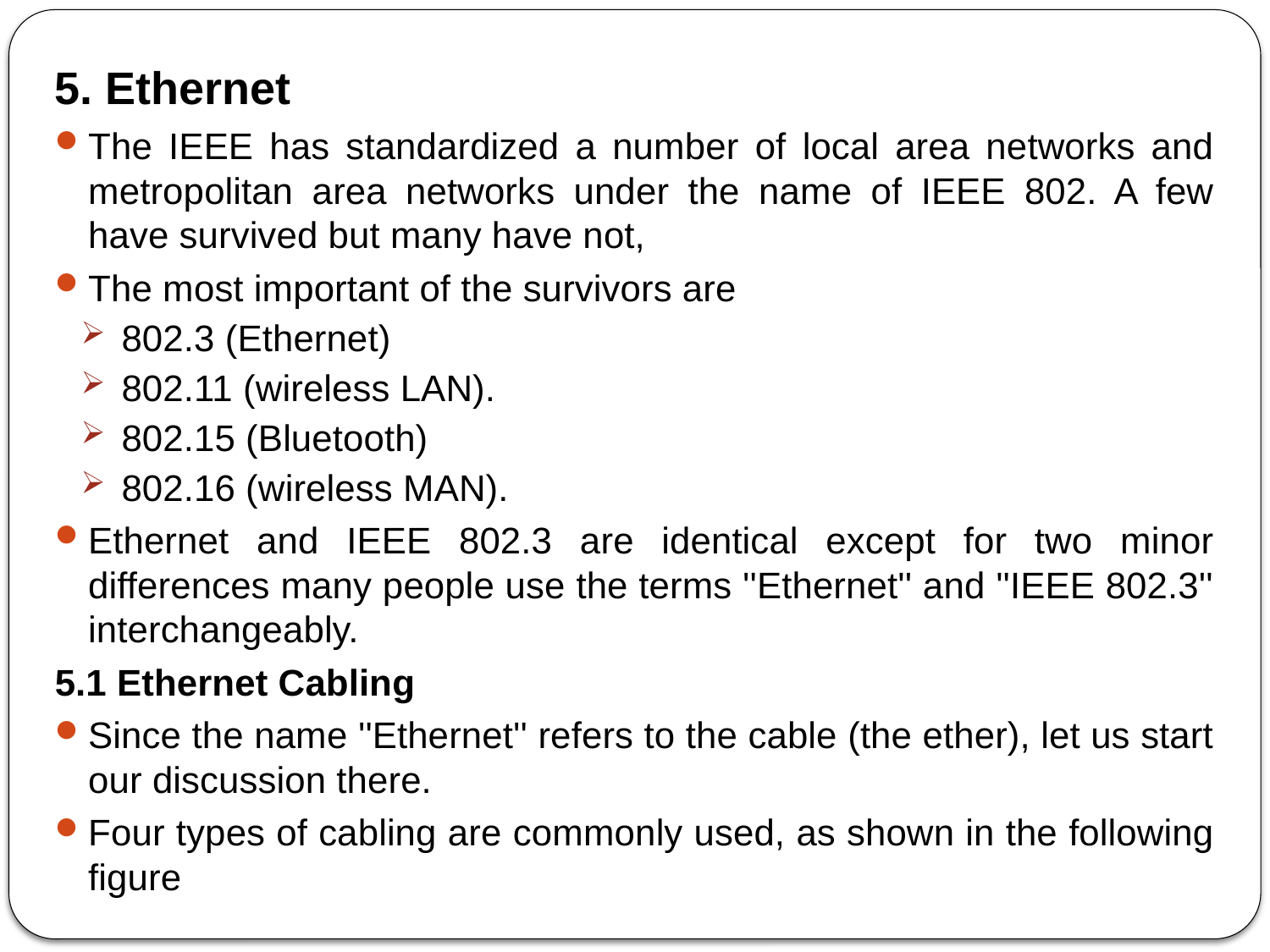

5. Ethernet
The IEEE has standardized a number of local area networks and metropolitan area networks under the name of IEEE 802. A few have survived but many have not,
The most important of the survivors are
802.3 (Ethernet)
802.11 (wireless LAN).
802.15 (Bluetooth)
802.16 (wireless MAN).
Ethernet and IEEE 802.3 are identical except for two minor differences many people use the terms ''Ethernet'' and ''IEEE 802.3'' interchangeably.
5.1 Ethernet Cabling
Since the name ''Ethernet'' refers to the cable (the ether), let us start our discussion there.
Four types of cabling are commonly used, as shown in the following figure